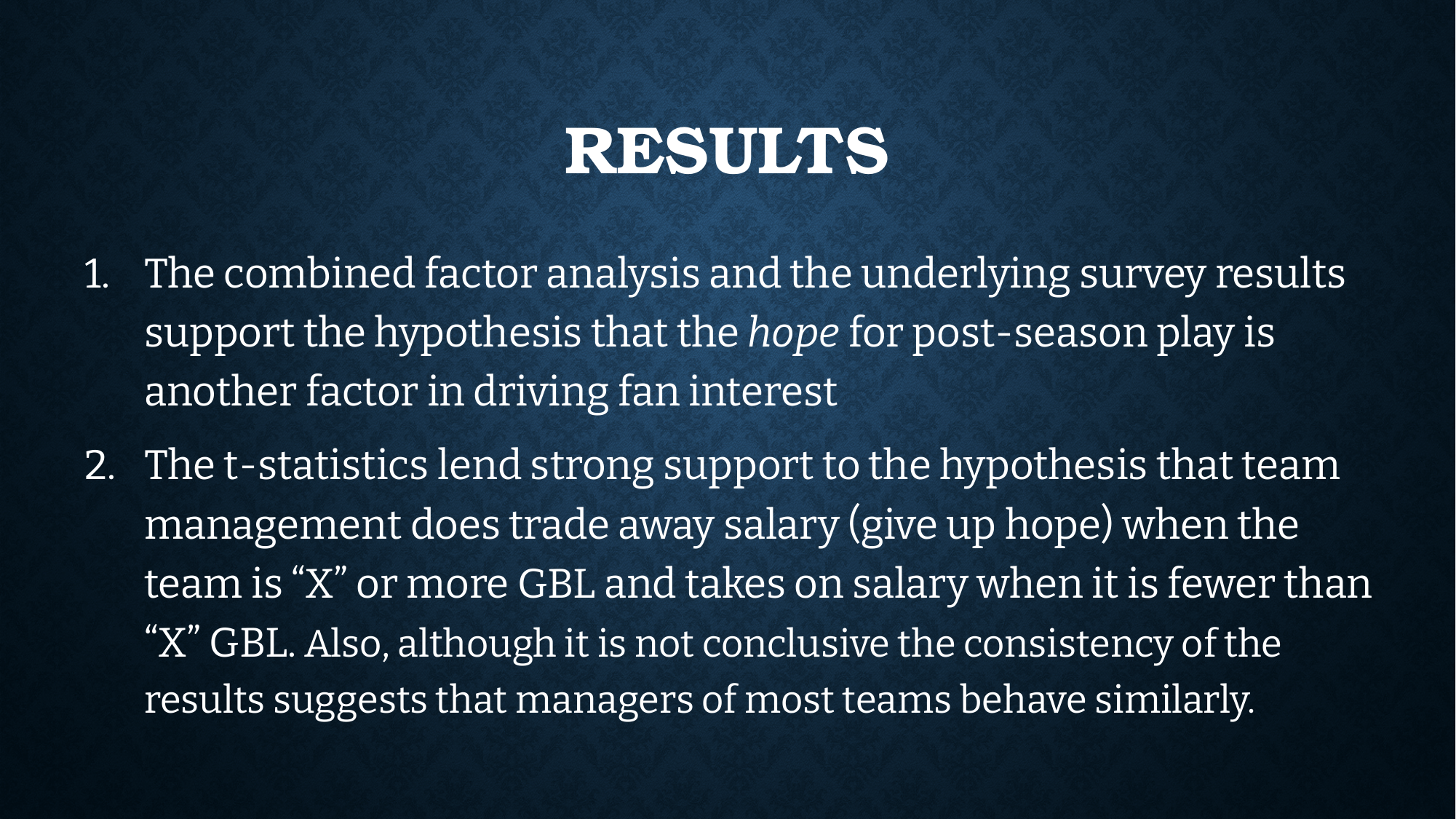

# Results
The combined factor analysis and the underlying survey results support the hypothesis that the hope for post-season play is another factor in driving fan interest
The t-statistics lend strong support to the hypothesis that team management does trade away salary (give up hope) when the team is “X” or more GBL and takes on salary when it is fewer than “X” GBL. Also, although it is not conclusive the consistency of the results suggests that managers of most teams behave similarly.